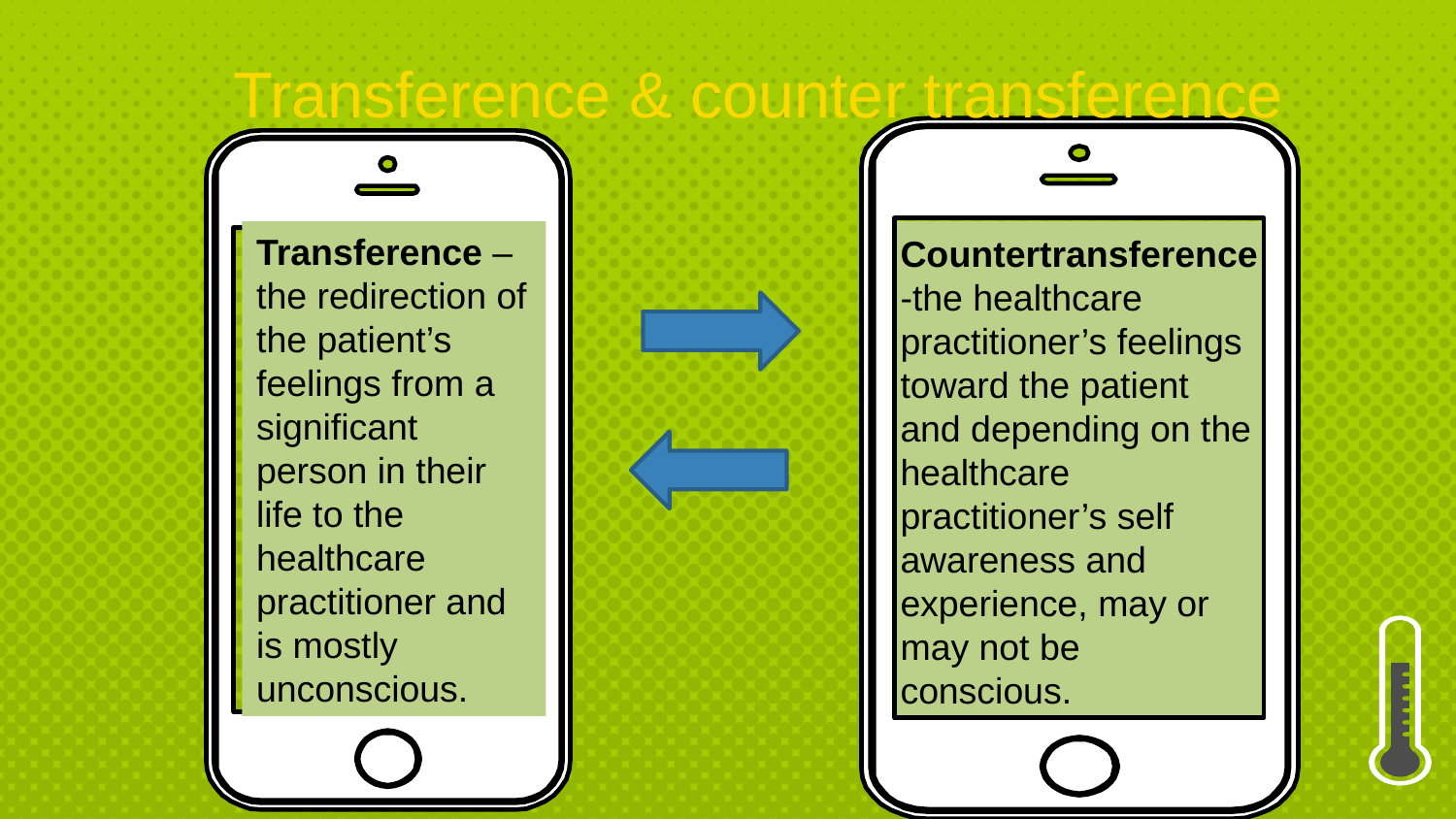

Transference & counter transference

Countertransference-the healthcare practitioner’s feelings toward the patient and depending on the healthcare practitioner’s self awareness and experience, may or may not be conscious.
Transference – the redirection of the patient’s feelings from a significant person in their life to the healthcare practitioner and is mostly unconscious.